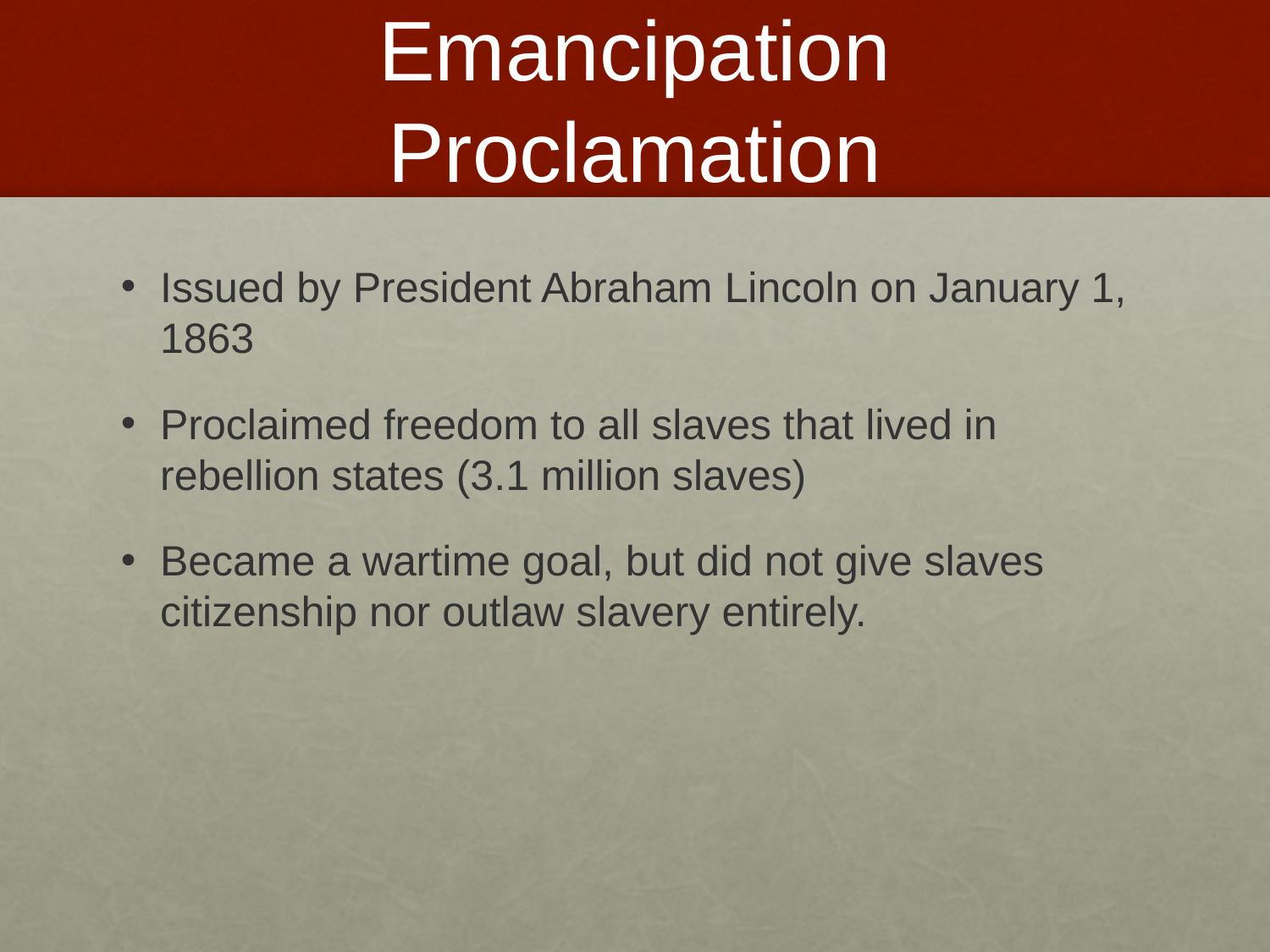

# Emancipation Proclamation
Issued by President Abraham Lincoln on January 1, 1863
Proclaimed freedom to all slaves that lived in rebellion states (3.1 million slaves)
Became a wartime goal, but did not give slaves citizenship nor outlaw slavery entirely.